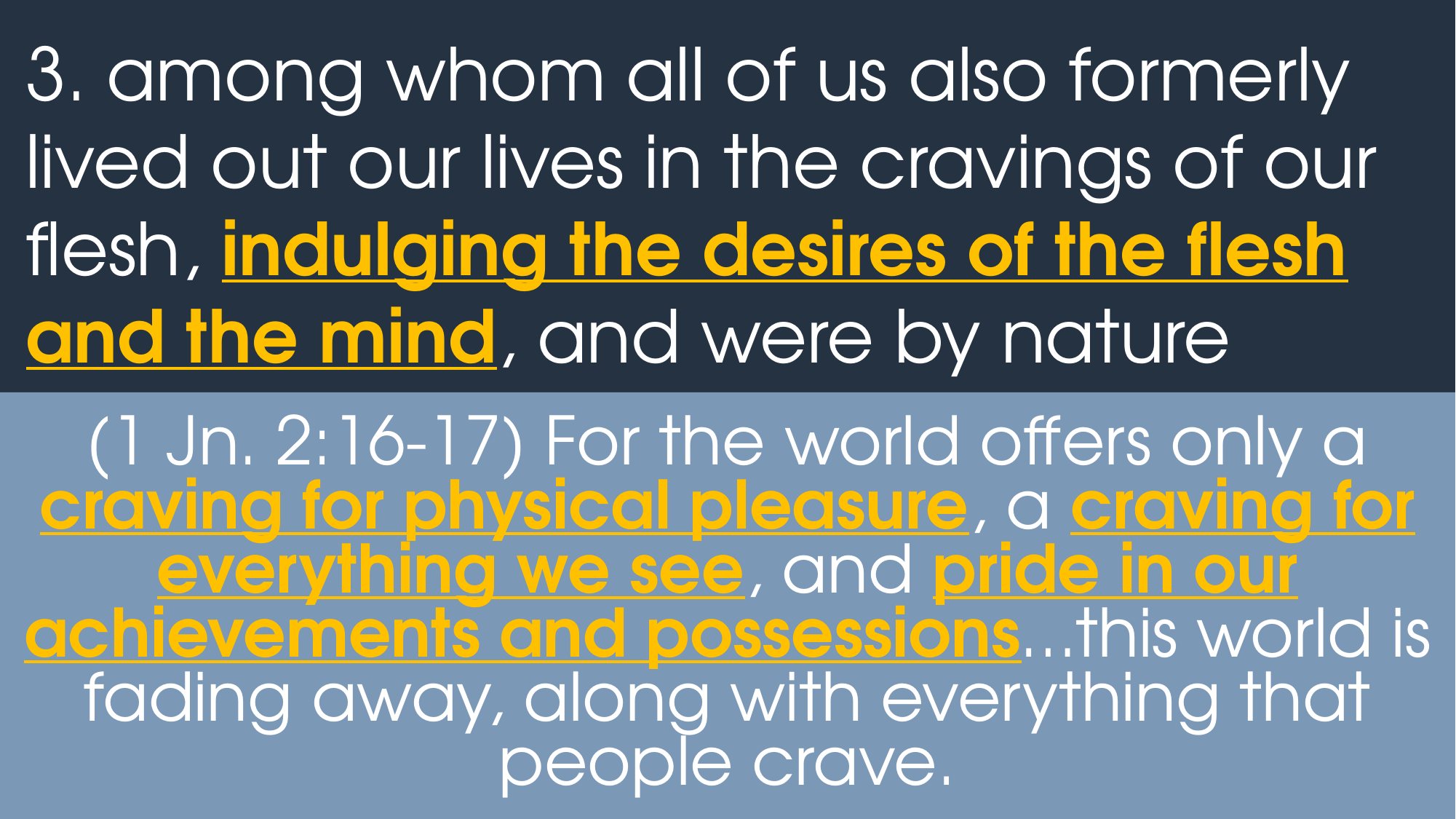

3. among whom all of us also formerly lived out our lives in the cravings of our flesh, indulging the desires of the flesh and the mind, and were by nature children of wrath even as the rest …
(1 Jn. 2:16-17) For the world offers only a craving for physical pleasure, a craving for everything we see, and pride in our achievements and possessions…this world is fading away, along with everything that people crave.
Ephesians